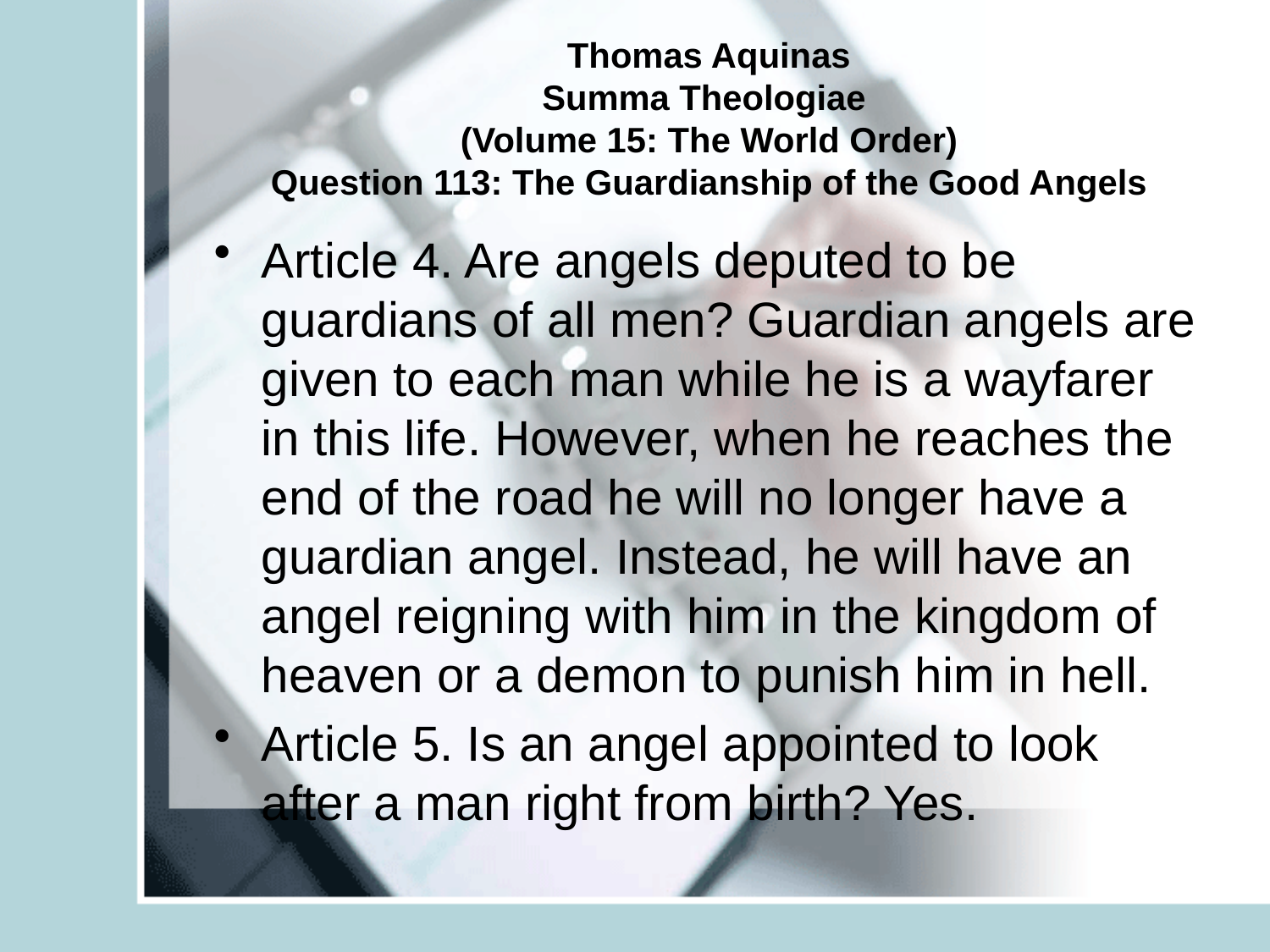

# Thomas Aquinas Summa Theologiae (Volume 15: The World Order) Question 113: The Guardianship of the Good Angels
Article 4. Are angels deputed to be guardians of all men? Guardian angels are given to each man while he is a wayfarer in this life. However, when he reaches the end of the road he will no longer have a guardian angel. Instead, he will have an angel reigning with him in the kingdom of heaven or a demon to punish him in hell.
Article 5. Is an angel appointed to look after a man right from birth? Yes.